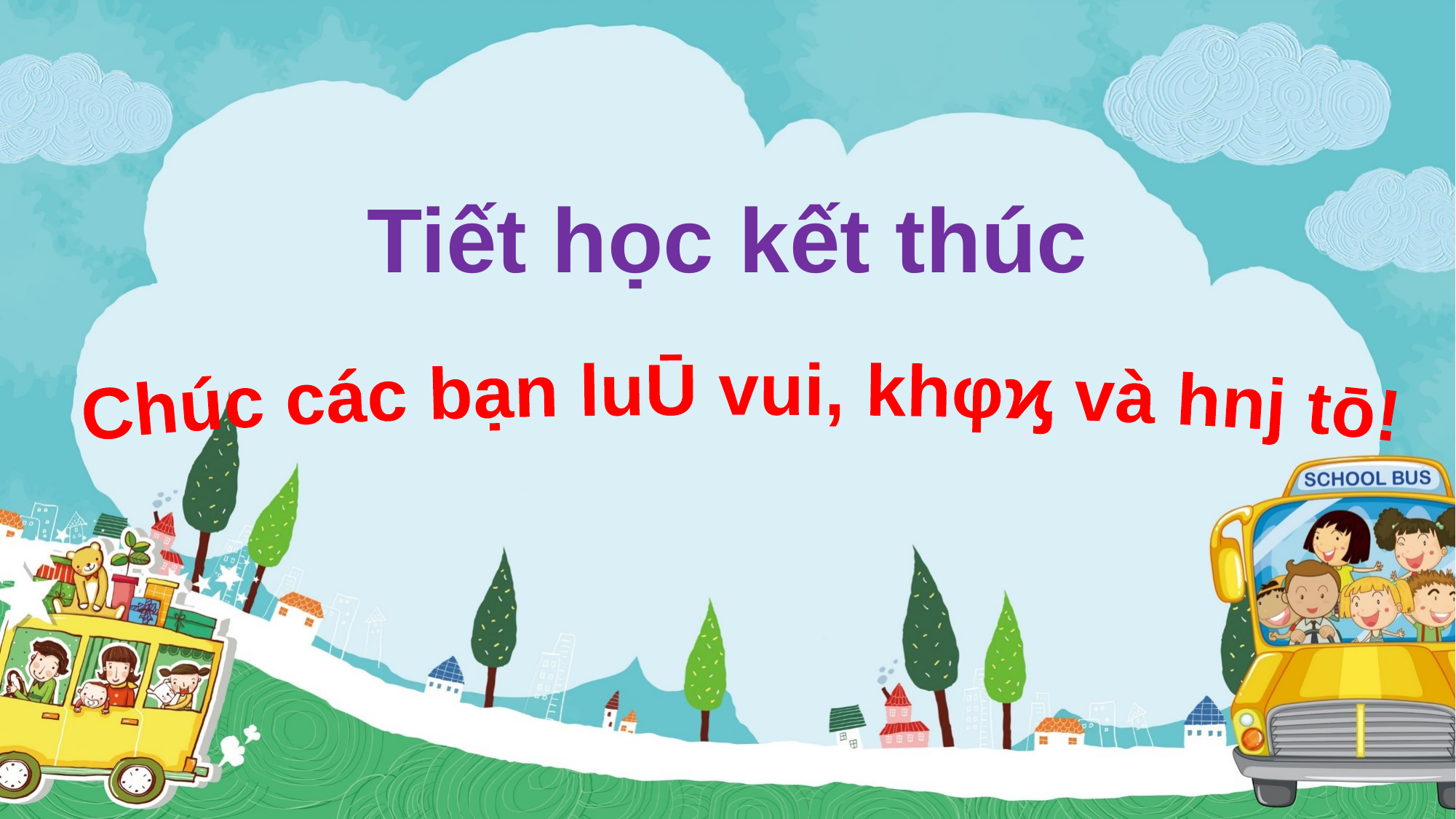

Tiết học kết thúc
Chúc các bạn luŪ vui, khφϗ và hǌ tō!